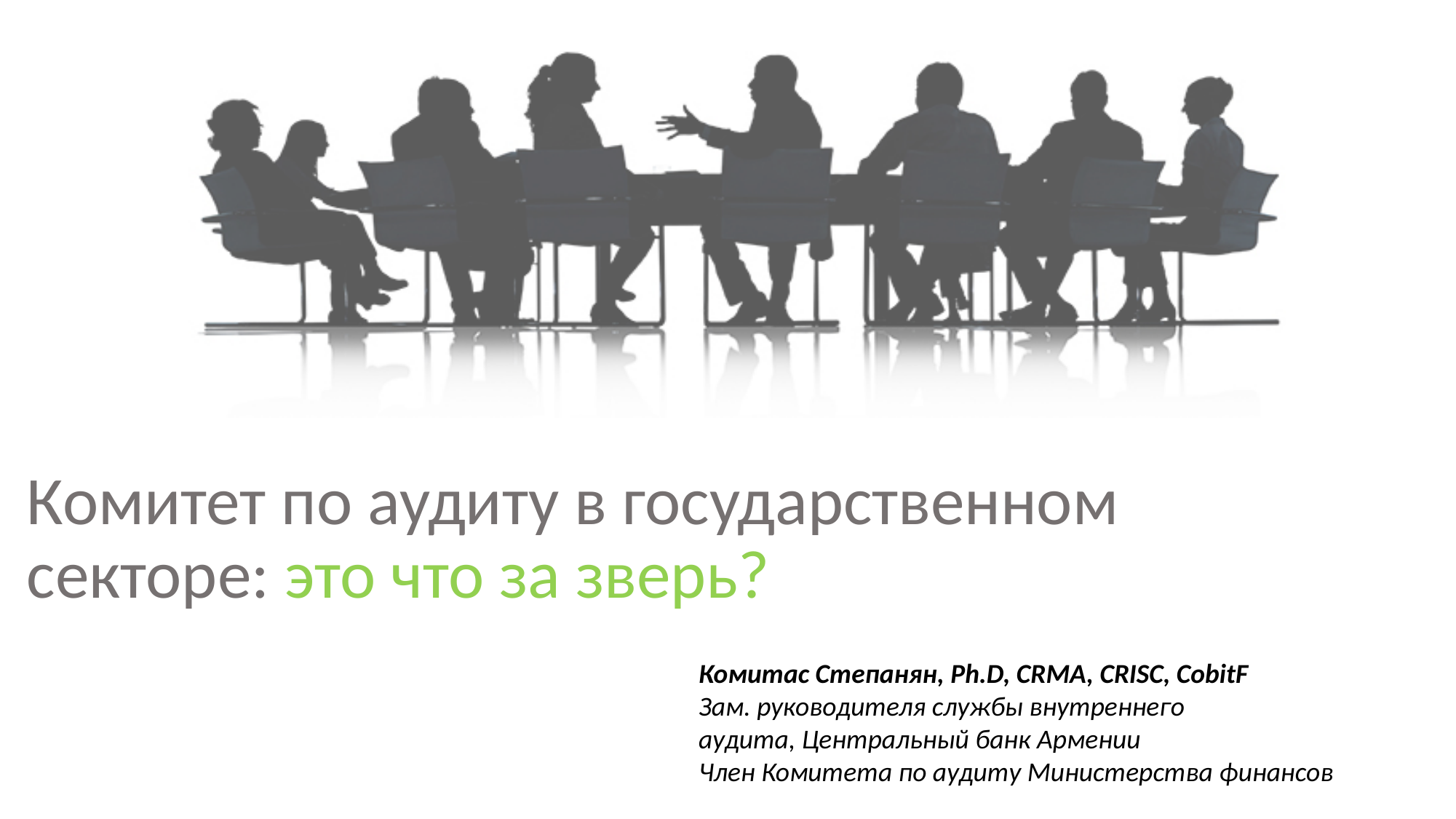

Комитет по аудиту в государственном секторе: это что за зверь?
Комитас Степанян, Ph.D, CRMA, CRISC, CobitF
Зам. руководителя службы внутреннего
аудита, Центральный банк Армении
Член Комитета по аудиту Министерства финансов